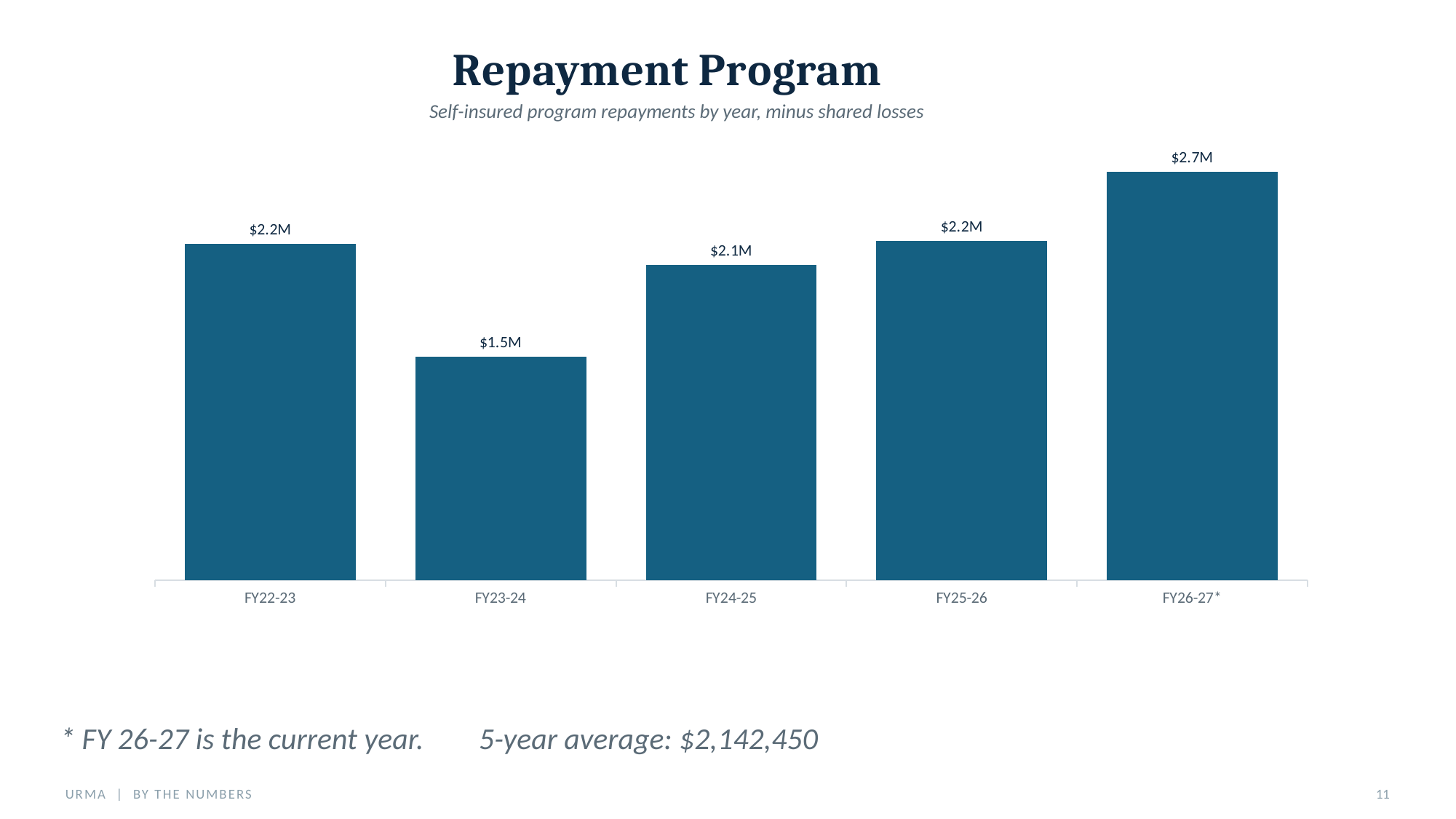

Repayment Program
Self-insured program repayments by year, minus shared losses

### Chart

| Category | Repayment |
|---|---|
| FY22-23 | 2220145.0 |
| FY23-24 | 1474912.0 |
| FY24-25 | 2080640.0 |
| FY25-26 | 2239129.0 |
| FY26-27* | 2697426.0 |
* FY 26-27 is the current year.        5-year average: $2,142,450
URMA  |  BY THE NUMBERS
11